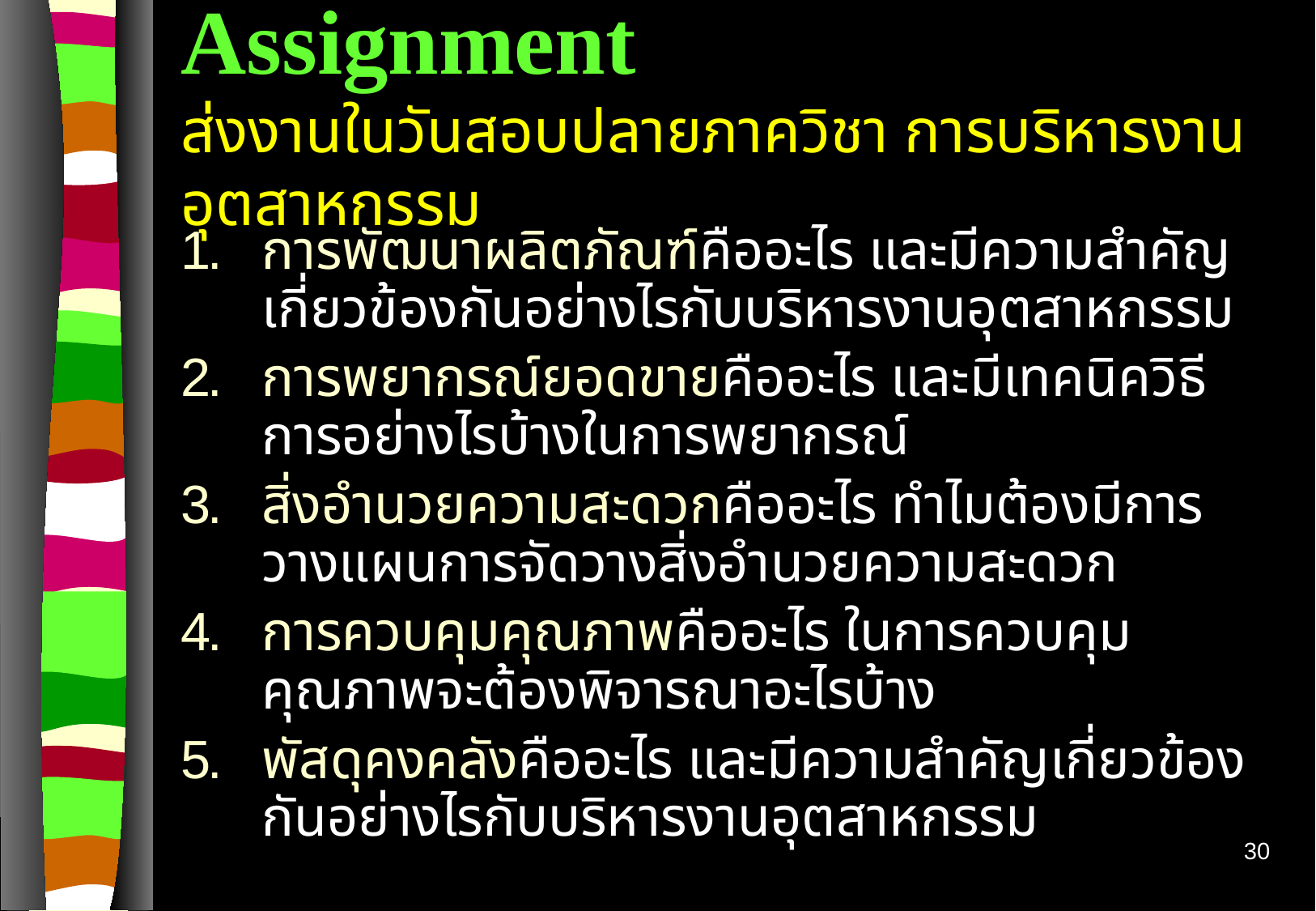

# Assignment ส่งงานในวันสอบปลายภาควิชา การบริหารงานอุตสาหกรรม
การพัฒนาผลิตภัณฑ์คืออะไร และมีความสำคัญเกี่ยวข้องกันอย่างไรกับบริหารงานอุตสาหกรรม
การพยากรณ์ยอดขายคืออะไร และมีเทคนิควิธีการอย่างไรบ้างในการพยากรณ์
สิ่งอำนวยความสะดวกคืออะไร ทำไมต้องมีการวางแผนการจัดวางสิ่งอำนวยความสะดวก
การควบคุมคุณภาพคืออะไร ในการควบคุมคุณภาพจะต้องพิจารณาอะไรบ้าง
พัสดุคงคลังคืออะไร และมีความสำคัญเกี่ยวข้องกันอย่างไรกับบริหารงานอุตสาหกรรม
30